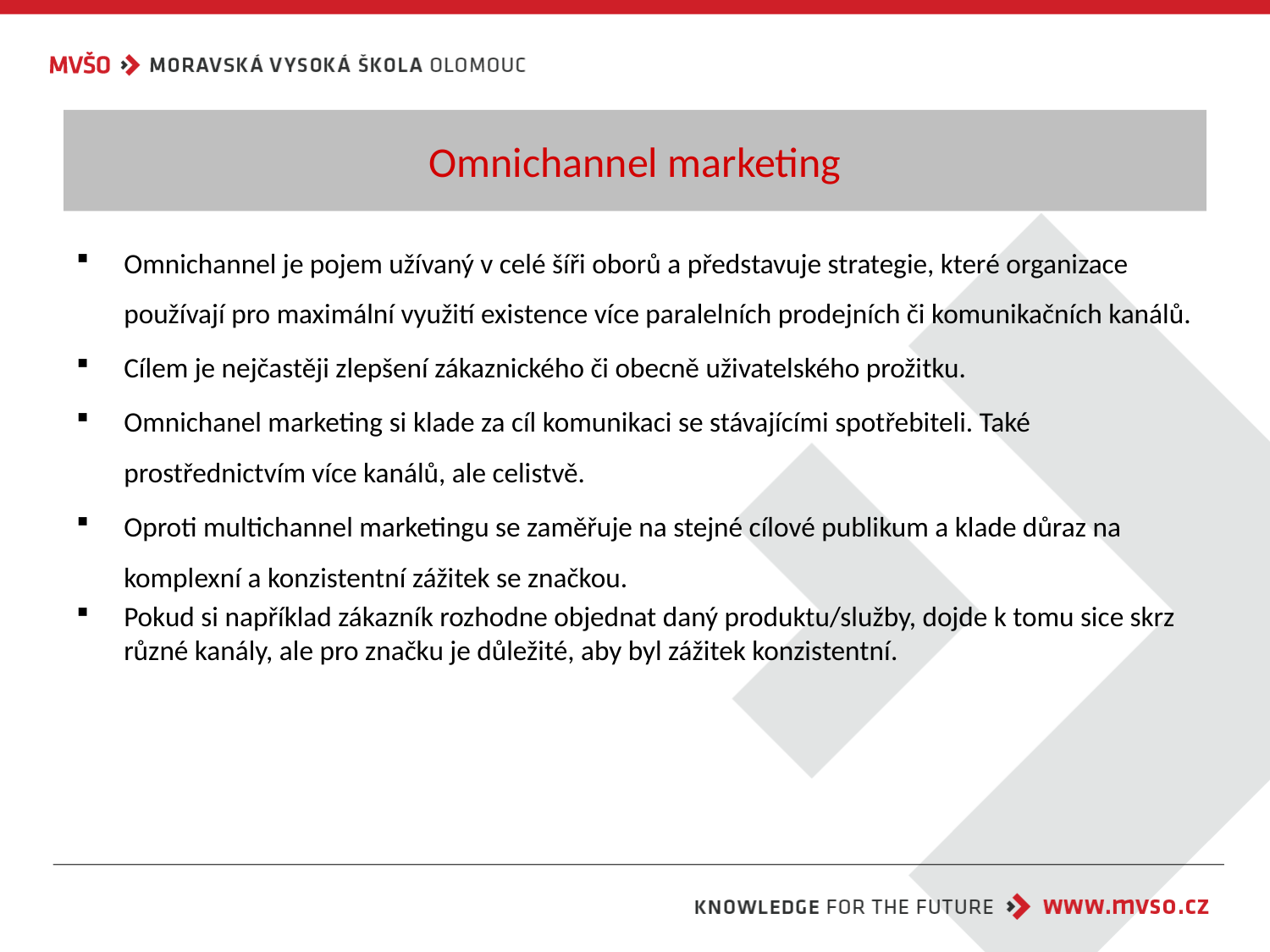

# Omnichannel marketing
Omnichannel je pojem užívaný v celé šíři oborů a představuje strategie, které organizace používají pro maximální využití existence více paralelních prodejních či komunikačních kanálů.
Cílem je nejčastěji zlepšení zákaznického či obecně uživatelského prožitku.
Omnichanel marketing si klade za cíl komunikaci se stávajícími spotřebiteli. Také prostřednictvím více kanálů, ale celistvě.
Oproti multichannel marketingu se zaměřuje na stejné cílové publikum a klade důraz na komplexní a konzistentní zážitek se značkou.
Pokud si například zákazník rozhodne objednat daný produktu/služby, dojde k tomu sice skrz různé kanály, ale pro značku je důležité, aby byl zážitek konzistentní.